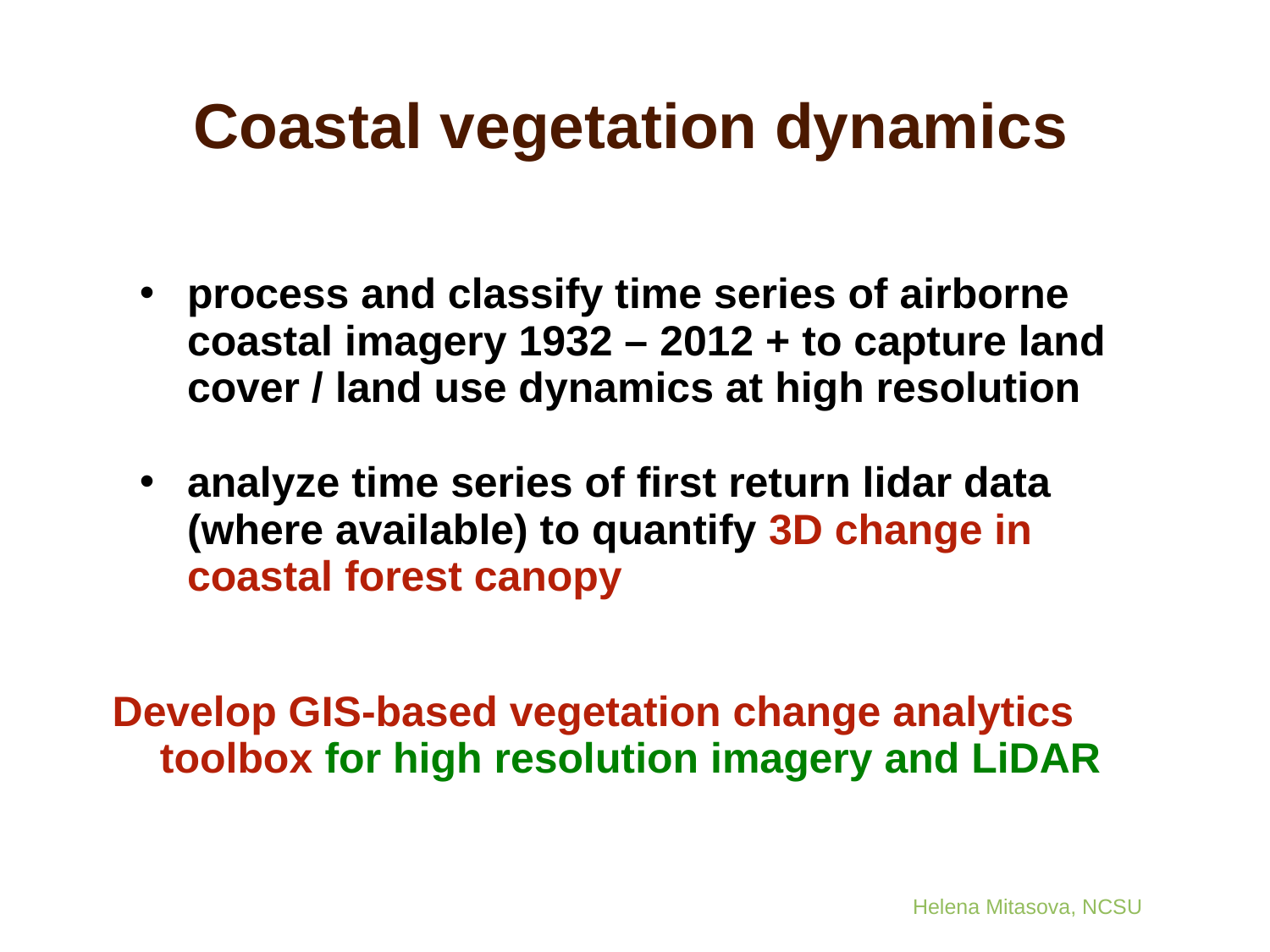

# Coastal vegetation dynamics
process and classify time series of airborne coastal imagery 1932 – 2012 + to capture land cover / land use dynamics at high resolution

analyze time series of first return lidar data (where available) to quantify 3D change in coastal forest canopy
Develop GIS-based vegetation change analytics toolbox for high resolution imagery and LiDAR